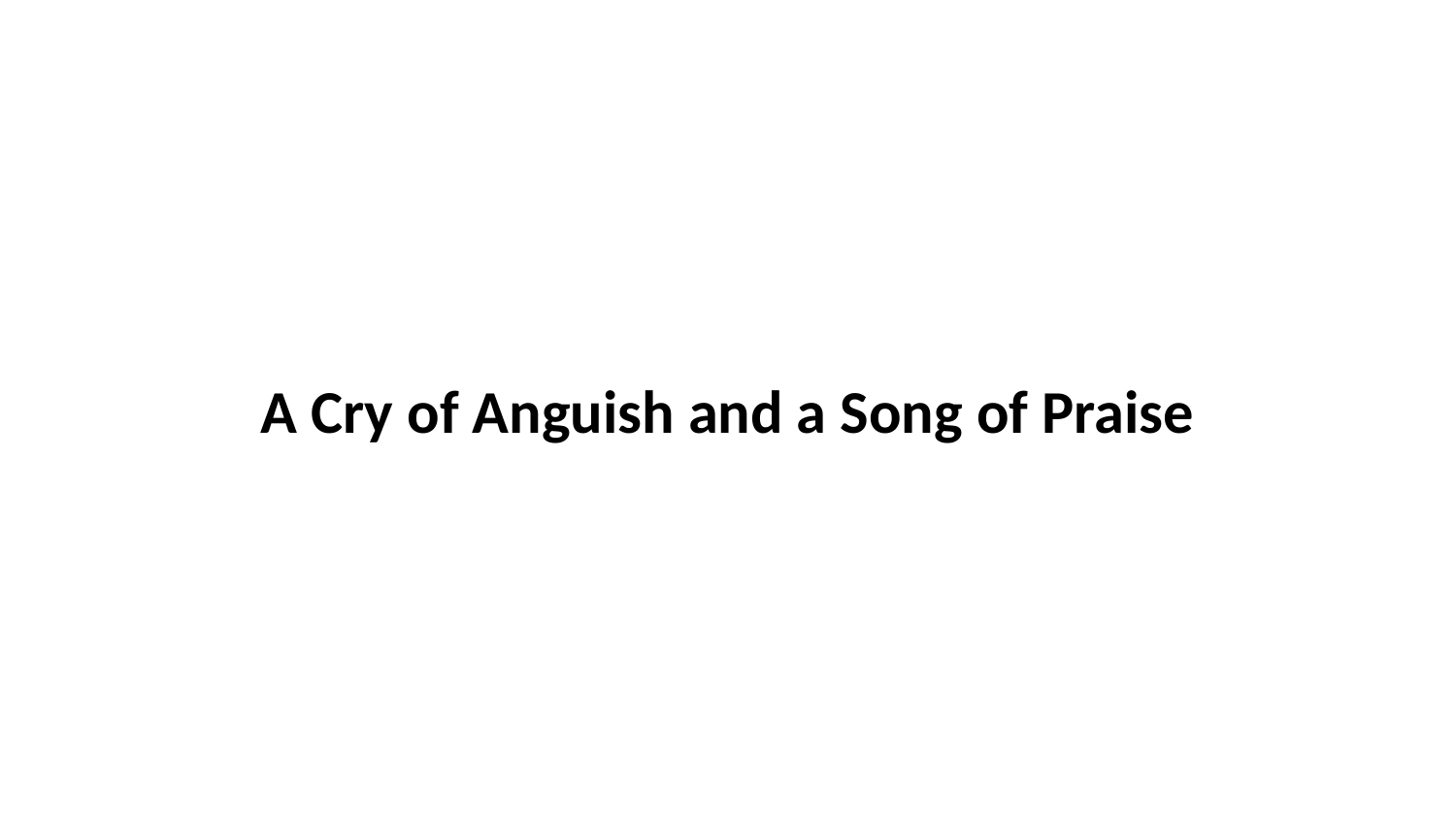

A Cry of Anguish and a Song of Praise